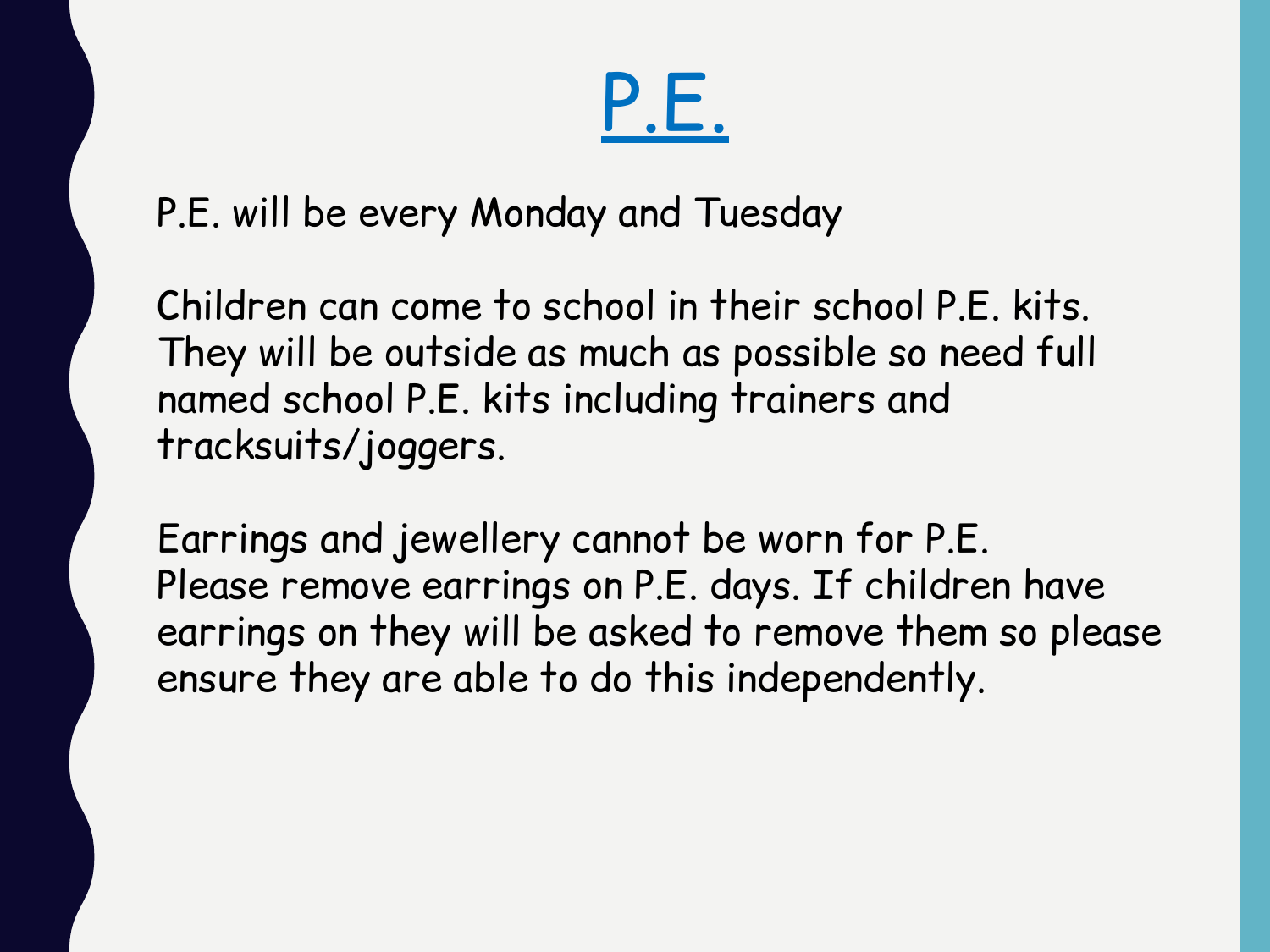

P.E.

P.E. will be every Monday and Tuesday

Children can come to school in their school P.E. kits.
They will be outside as much as possible so need full named school P.E. kits including trainers and tracksuits/joggers.

Earrings and jewellery cannot be worn for P.E.
Please remove earrings on P.E. days. If children have earrings on they will be asked to remove them so please ensure they are able to do this independently.